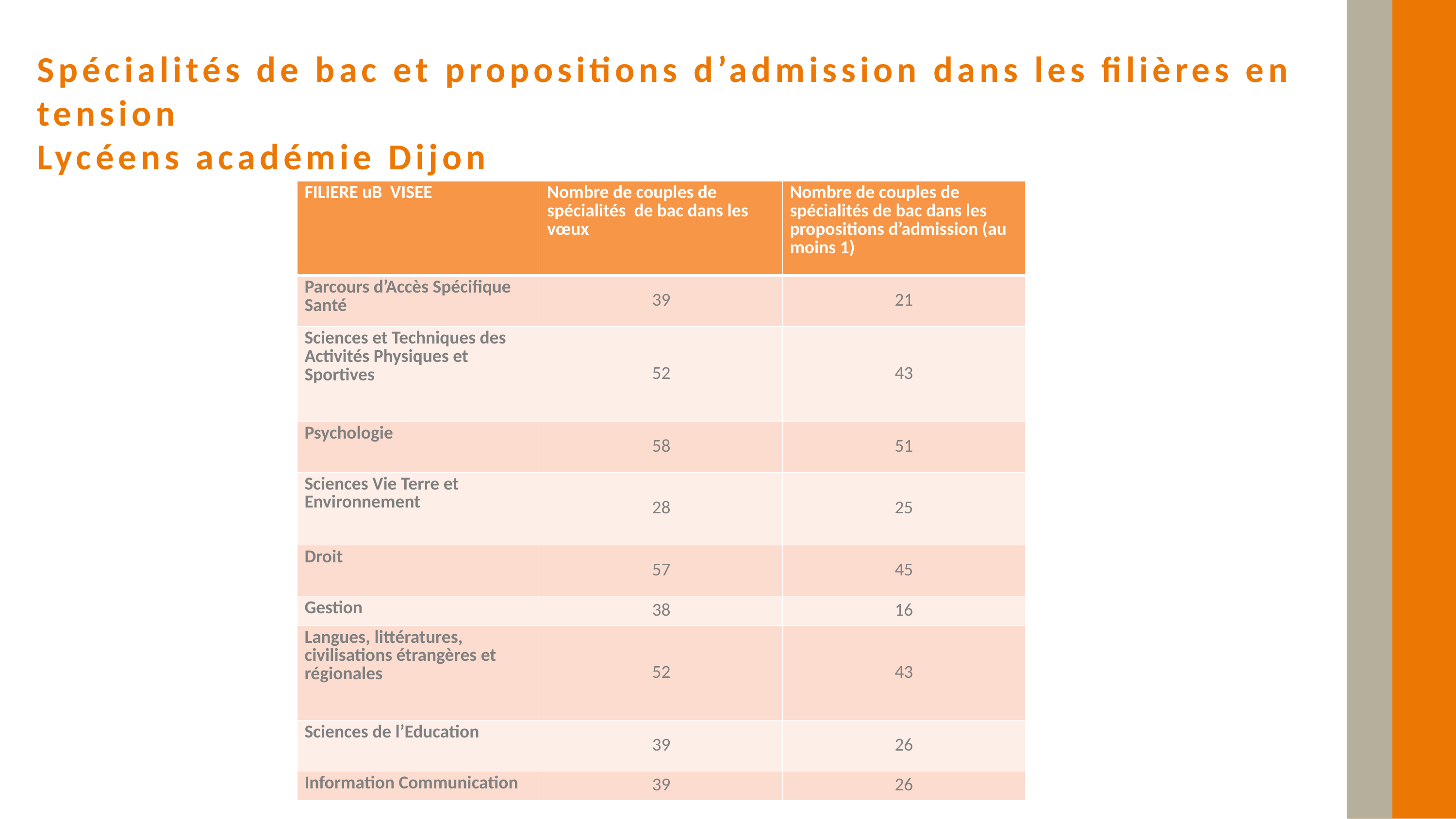

# Spécialités de bac et propositions d’admission dans les filières en tension Lycéens académie Dijon
| FILIERE uB VISEE | Nombre de couples de spécialités de bac dans les vœux | Nombre de couples de spécialités de bac dans les propositions d’admission (au moins 1) |
| --- | --- | --- |
| Parcours d’Accès Spécifique Santé | 39 | 21 |
| Sciences et Techniques des Activités Physiques et Sportives | 52 | 43 |
| Psychologie | 58 | 51 |
| Sciences Vie Terre et Environnement | 28 | 25 |
| Droit | 57 | 45 |
| Gestion | 38 | 16 |
| Langues, littératures, civilisations étrangères et régionales | 52 | 43 |
| Sciences de l’Education | 39 | 26 |
| Information Communication | 39 | 26 |